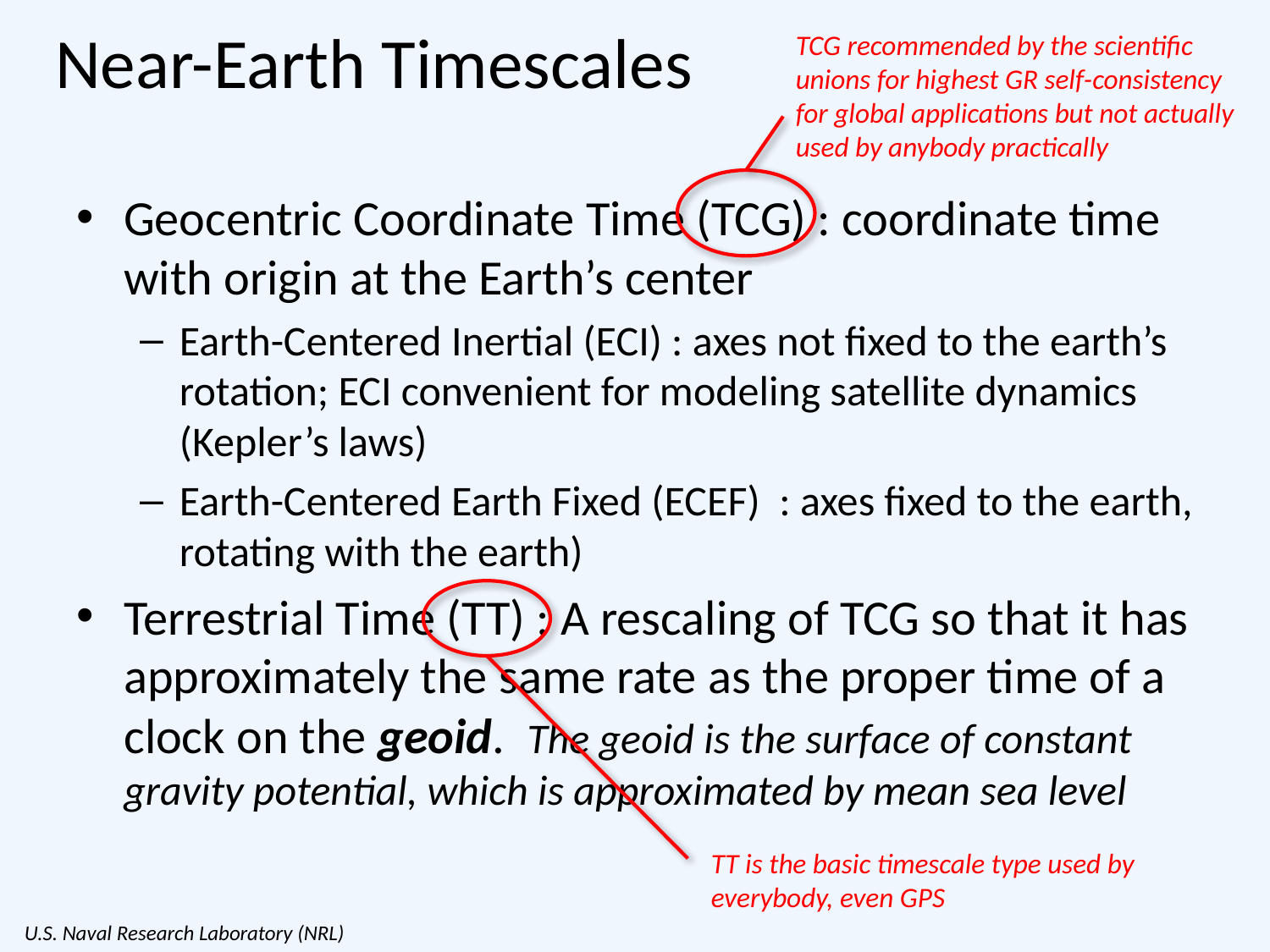

# Near-Earth Timescales
TCG recommended by the scientific unions for highest GR self-consistency for global applications but not actually used by anybody practically

Geocentric Coordinate Time (TCG) : coordinate time with origin at the Earth’s center
Earth-Centered Inertial (ECI) : axes not fixed to the earth’s rotation; ECI convenient for modeling satellite dynamics (Kepler’s laws)
Earth-Centered Earth Fixed (ECEF)  : axes fixed to the earth, rotating with the earth)
Terrestrial Time (TT) : A rescaling of TCG so that it has approximately the same rate as the proper time of a clock on the geoid.  The geoid is the surface of constant gravity potential, which is approximated by mean sea level

TT is the basic timescale type used by everybody, even GPS